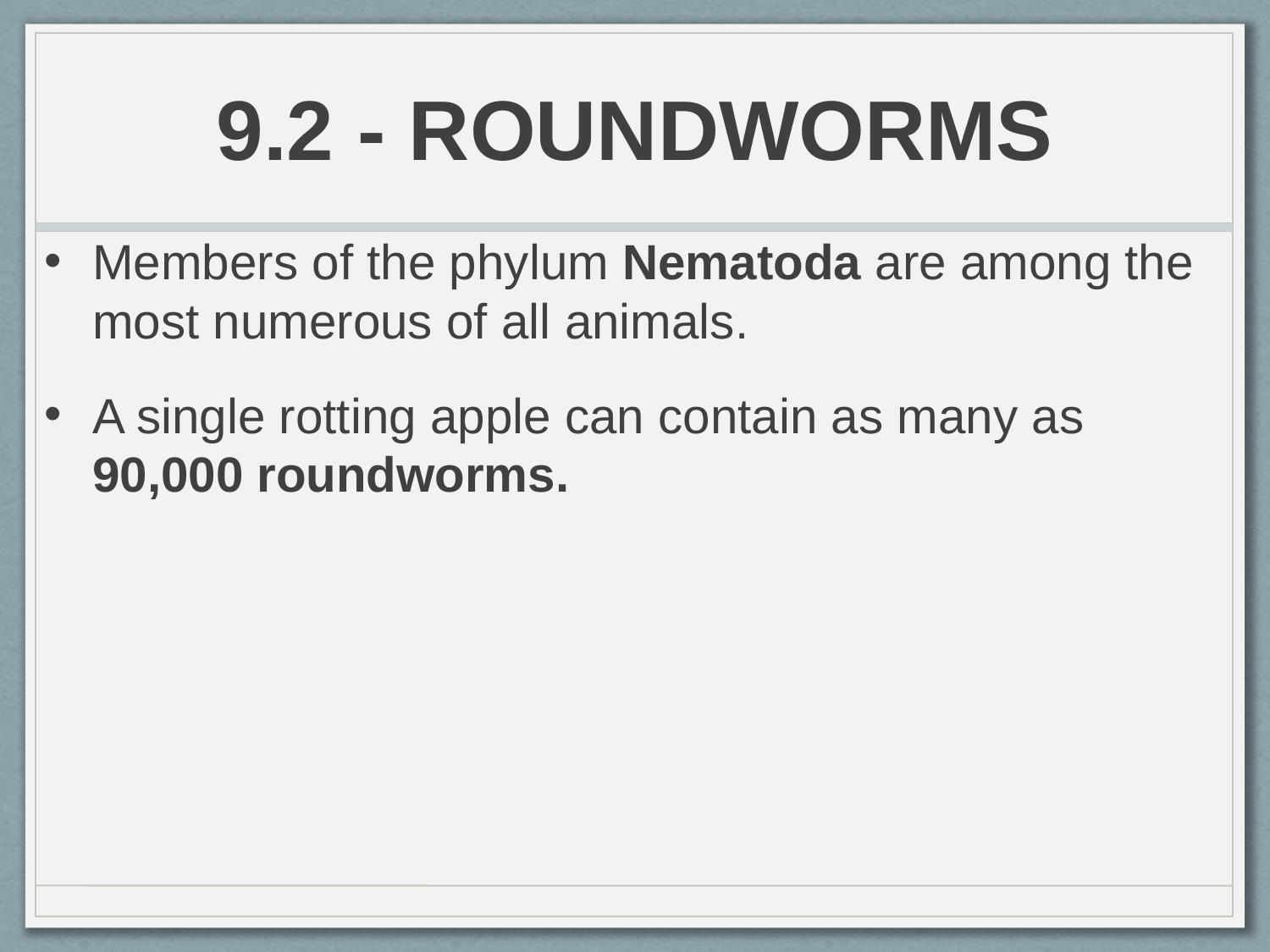

# 9.2 - ROUNDWORMS
Members of the phylum Nematoda are among the most numerous of all animals.
A single rotting apple can contain as many as 90,000 roundworms.